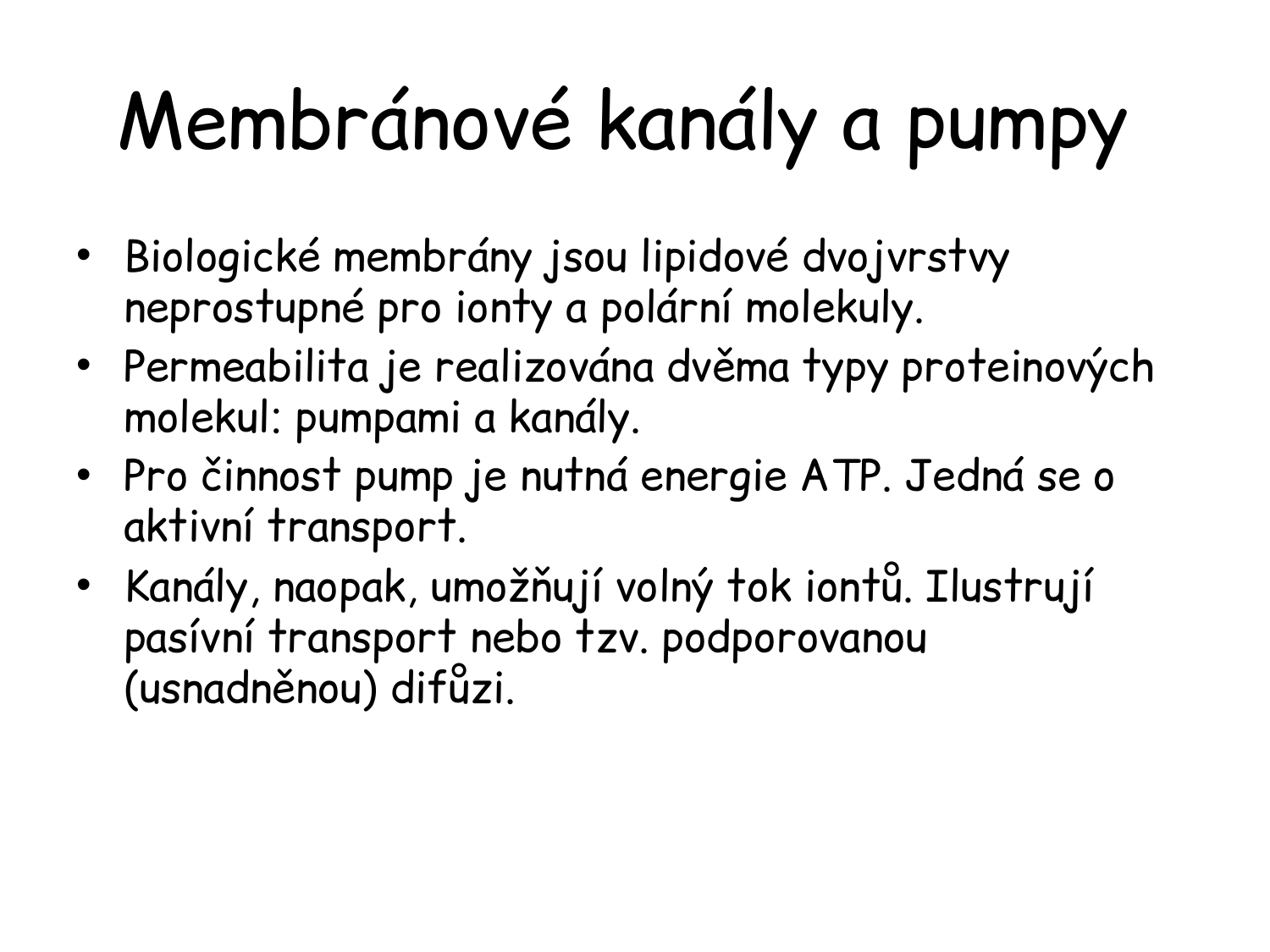

# Membránové kanály a pumpy
Biologické membrány jsou lipidové dvojvrstvy neprostupné pro ionty a polární molekuly.
Permeabilita je realizována dvěma typy proteinových molekul: pumpami a kanály.
Pro činnost pump je nutná energie ATP. Jedná se o aktivní transport.
Kanály, naopak, umožňují volný tok iontů. Ilustrují pasívní transport nebo tzv. podporovanou (usnadněnou) difůzi.